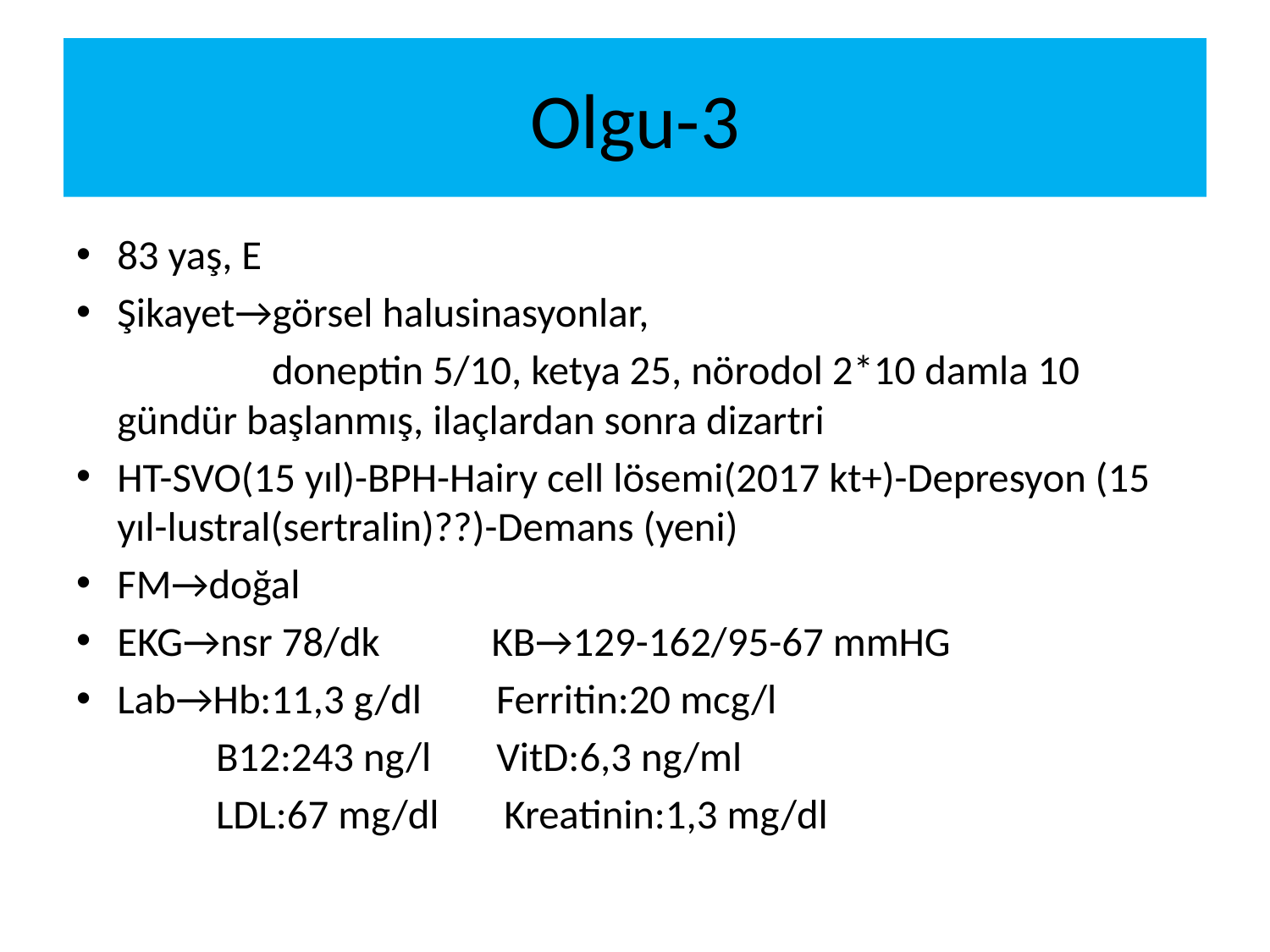

# Olgu-3
83 yaş, E
Şikayet→görsel halusinasyonlar,
                     doneptin 5/10, ketya 25, nörodol 2*10 damla 10 gündür başlanmış, ilaçlardan sonra dizartri
HT-SVO(15 yıl)-BPH-Hairy cell lösemi(2017 kt+)-Depresyon (15 yıl-lustral(sertralin)??)-Demans (yeni)
FM→doğal
EKG→nsr 78/dk            KB→129-162/95-67 mmHG
Lab→Hb:11,3 g/dl        Ferritin:20 mcg/l
               B12:243 ng/l       VitD:6,3 ng/ml
               LDL:67 mg/dl       Kreatinin:1,3 mg/dl